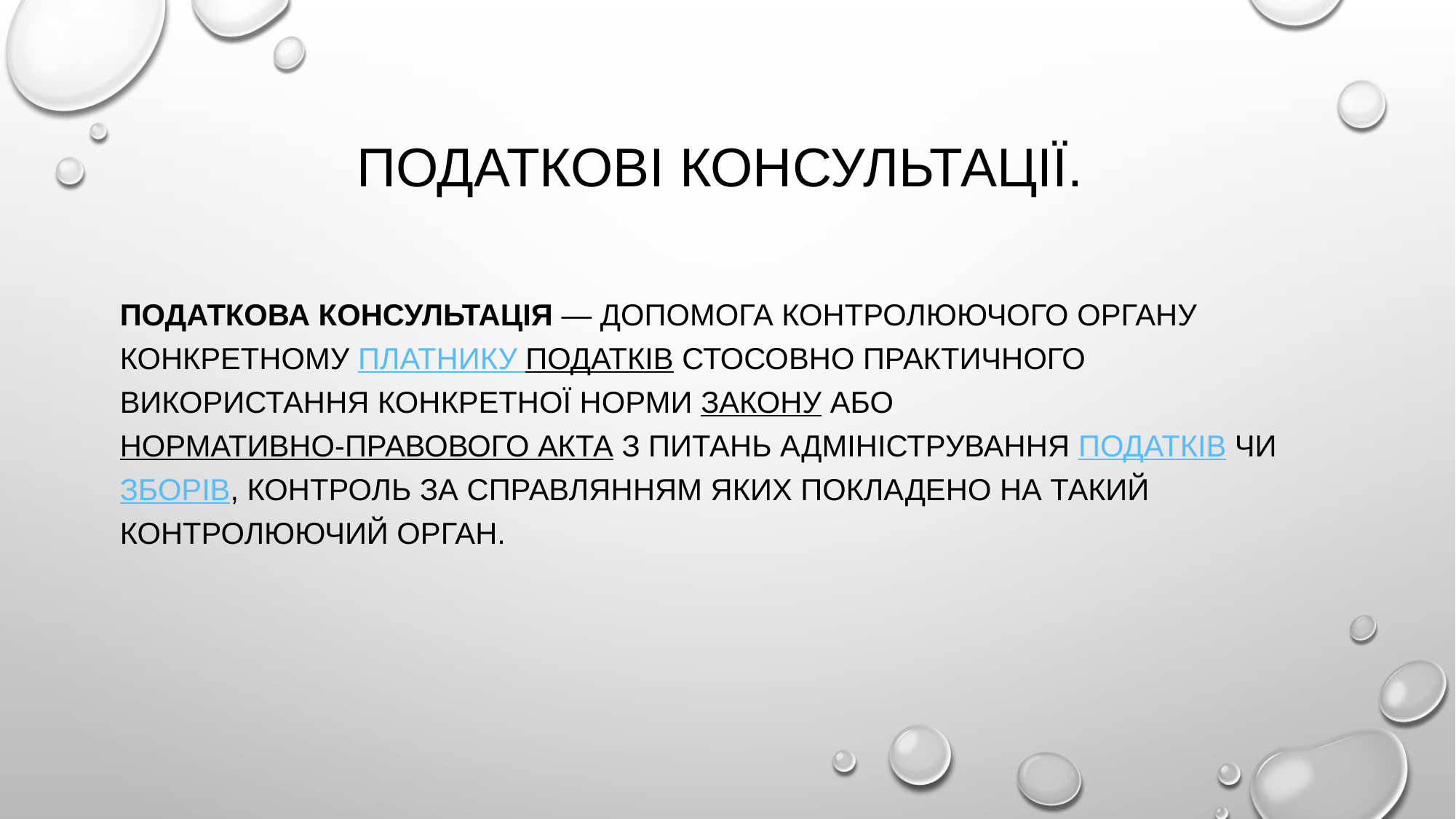

# Податкові консультації.
Податкова консультація — допомога контролюючого органу конкретному платнику податків стосовно практичного використання конкретної норми закону або нормативно-правового акта з питань адміністрування податків чи зборів, контроль за справлянням яких покладено на такий контролюючий орган.